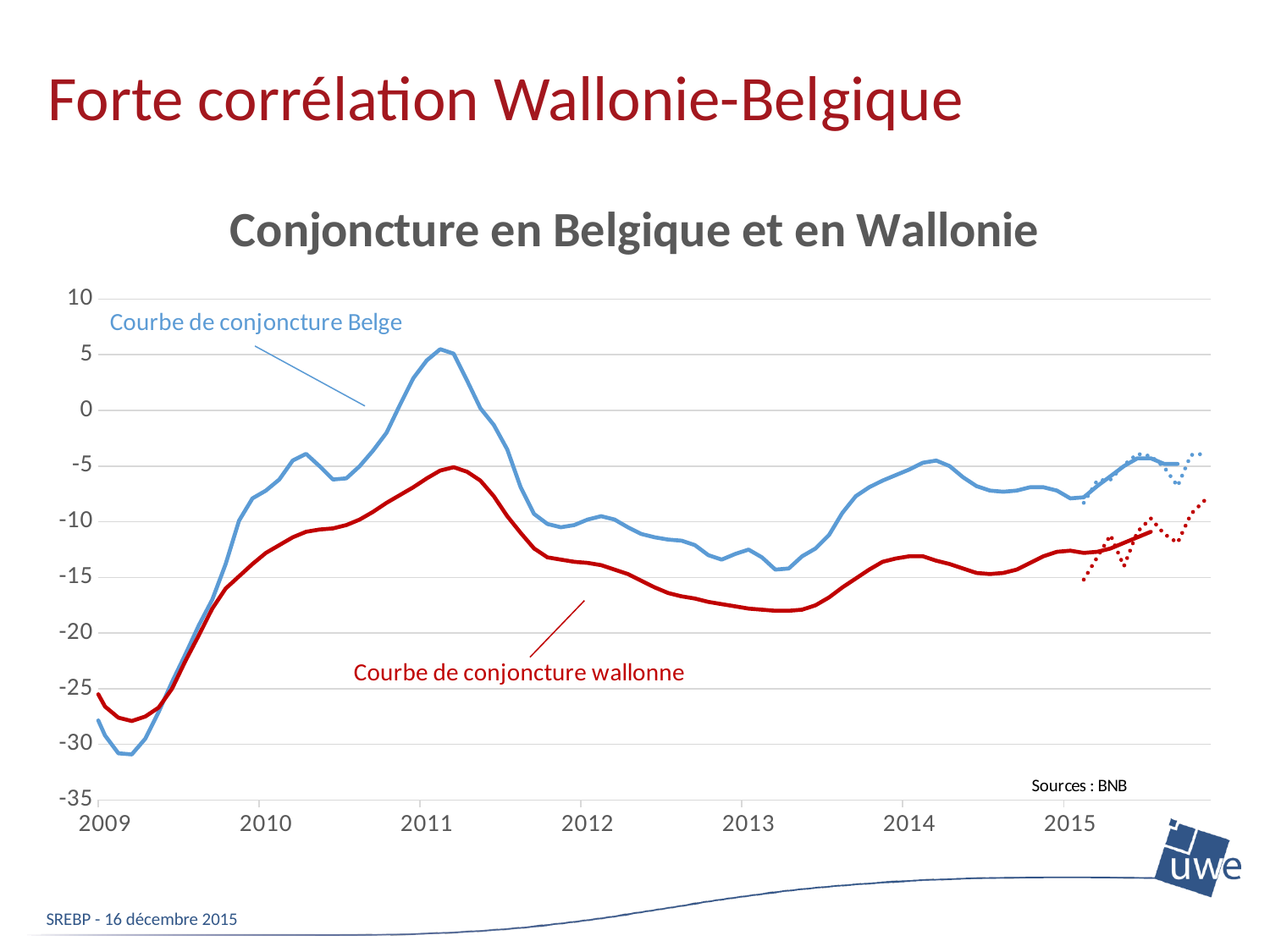

# Forte corrélation Wallonie-Belgique

### Chart: Conjoncture en Belgique et en Wallonie

| Category |  |  |  |  |
|---|---|---|---|---|
| 36647 | None | 8.3 | None | 3.2 |
| 36678 | None | 7.4 | None | 3.2 |
| 36708 | None | 6.5 | None | 3.3 |
| 36739 | None | 6.2 | None | 3.3 |
| 36770 | None | 5.8 | None | 3.2 |
| 36800 | None | 5.3 | None | 3.1 |
| 36831 | None | 5.0 | None | 2.7 |
| 36861 | None | 4.5 | None | 1.9 |
| 36892 | None | 3.5 | None | 0.8 |
| 36923 | None | 1.8 | None | -0.8 |
| 36951 | None | -1.0 | None | -2.5 |
| 36982 | None | -4.3 | None | -3.8 |
| 37012 | None | -5.9 | None | -4.8 |
| 37043 | None | -6.6 | None | -5.6 |
| 37073 | None | -7.5 | None | -6.3 |
| 37104 | None | -8.9 | None | -7.8 |
| 37135 | None | -11.8 | None | -9.7 |
| 37165 | None | -14.5 | None | -11.4 |
| 37196 | None | -14.9 | None | -12.6 |
| 37226 | None | -13.3 | None | -12.7 |
| 37257 | None | -11.5 | None | -11.9 |
| 37288 | None | -10.0 | None | -10.9 |
| 37316 | None | -8.0 | None | -9.8 |
| 37347 | None | -6.4 | None | -9.1 |
| 37377 | None | -5.6 | None | -8.8 |
| 37408 | None | -5.7 | None | -8.9 |
| 37438 | None | -6.8 | None | -9.2 |
| 37469 | None | -8.0 | None | -9.6 |
| 37500 | None | -8.5 | None | -10.2 |
| 37530 | None | -8.9 | None | -10.7 |
| 37561 | None | -9.4 | None | -11.2 |
| 37591 | None | -10.0 | None | -11.5 |
| 37622 | None | -10.8 | None | -11.9 |
| 37653 | None | -12.2 | None | -12.5 |
| 37681 | None | -14.1 | None | -13.2 |
| 37712 | None | -15.2 | None | -13.9 |
| 37742 | None | -15.8 | None | -14.3 |
| 37773 | None | -15.8 | None | -13.9 |
| 37803 | None | -14.9 | None | -13.1 |
| 37834 | None | -12.6 | None | -12.0 |
| 37865 | None | -9.9 | None | -10.6 |
| 37895 | None | -7.8 | None | -9.2 |
| 37926 | None | -6.0 | None | -8.0 |
| 37956 | None | -5.0 | None | -6.9 |
| 37987 | None | -4.5 | None | -6.1 |
| 38018 | None | -3.9 | None | -5.6 |
| 38047 | None | -2.9 | None | -5.1 |
| 38078 | None | -1.5 | None | -4.6 |
| 38108 | None | -0.5 | None | -4.2 |
| 38139 | None | 0.0 | None | -3.9 |
| 38169 | None | 0.5 | None | -3.7 |
| 38200 | None | 0.9 | None | -3.7 |
| 38231 | None | 0.8 | None | -3.9 |
| 38261 | None | 0.1 | None | -4.3 |
| 38292 | None | -1.0 | None | -5.0 |
| 38322 | None | -2.0 | None | -5.7 |
| 38353 | None | -3.0 | None | -6.5 |
| 38384 | None | -3.7 | None | -7.2 |
| 38412 | None | -4.7 | None | -7.8 |
| 38443 | None | -6.4 | None | -8.3 |
| 38473 | None | -7.5 | None | -8.5 |
| 38504 | None | -7.8 | None | -8.5 |
| 38534 | None | -7.7 | None | -8.2 |
| 38565 | None | -6.6 | None | -7.6 |
| 38596 | None | -4.2 | None | -6.4 |
| 38626 | None | -2.0 | None | -5.1 |
| 38657 | None | -0.7 | None | -4.0 |
| 38687 | None | 0.1 | None | -3.0 |
| 38718 | None | 0.9 | None | -2.5 |
| 38749 | None | 2.1 | None | -1.9 |
| 38777 | None | 3.5 | None | -1.1 |
| 38808 | None | 4.9 | None | -0.5 |
| 38838 | None | 5.7 | None | 0.3 |
| 38869 | None | 6.2 | None | 0.9 |
| 38899 | None | 6.5 | None | 1.3 |
| 38930 | None | 6.5 | None | 1.8 |
| 38961 | None | 6.3 | None | 2.1 |
| 38991 | None | 6.2 | None | 2.3 |
| 39022 | None | 6.4 | None | 2.3 |
| 39052 | None | 6.3 | None | 2.2 |
| 39083 | None | 5.8 | None | 2.1 |
| 39114 | None | 5.1 | None | 2.0 |
| 39142 | None | 5.1 | None | 2.1 |
| 39173 | None | 5.8 | None | 2.2 |
| 39203 | None | 6.7 | None | 2.1 |
| 39234 | None | 7.1 | None | 1.8 |
| 39264 | None | 6.7 | None | 1.3 |
| 39295 | None | 5.5 | None | 0.8 |
| 39326 | None | 4.2 | None | 0.4 |
| 39356 | None | 3.0 | None | 0.2 |
| 39387 | None | 2.2 | None | 0.2 |
| 39417 | None | 2.0 | None | 0.2 |
| 39448 | None | 1.8 | None | 0.2 |
| 39479 | None | 1.8 | None | -0.4 |
| 39508 | None | 1.5 | None | -1.5 |
| 39539 | None | 0.4 | None | -2.7 |
| 39569 | None | -0.9 | None | -3.9 |
| 39600 | None | -1.7 | None | -4.7 |
| 39630 | None | -2.6 | None | -5.5 |
| 39661 | None | -4.4 | None | -7.5 |
| 39692 | None | -8.3 | None | -10.9 |
| 39722 | None | -14.4 | None | -15.6 |
| 39753 | None | -21.3 | None | -20.5 |
| 39783 | None | -26.5 | None | -24.4 |
| 39814 | None | -29.2 | None | -26.6 |
| 39845 | None | -30.8 | None | -27.6 |
| 39873 | None | -30.9 | None | -27.9 |
| 39904 | None | -29.5 | None | -27.5 |
| 39934 | None | -27.1 | None | -26.7 |
| 39965 | None | -24.4 | None | -25.0 |
| 39995 | None | -21.9 | None | -22.5 |
| 40026 | None | -19.3 | None | -20.2 |
| 40057 | None | -17.0 | None | -17.8 |
| 40087 | None | -13.8 | None | -16.0 |
| 40118 | None | -9.9 | None | -14.9 |
| 40148 | None | -7.9 | None | -13.8 |
| 40179 | None | -7.2 | None | -12.8 |
| 40210 | None | -6.2 | None | -12.1 |
| 40238 | None | -4.5 | None | -11.4 |
| 40269 | None | -3.9 | None | -10.9 |
| 40299 | None | -5.0 | None | -10.7 |
| 40330 | None | -6.2 | None | -10.6 |
| 40360 | None | -6.1 | None | -10.3 |
| 40391 | None | -5.0 | None | -9.8 |
| 40422 | None | -3.6 | None | -9.1 |
| 40452 | None | -2.0 | None | -8.3 |
| 40483 | None | 0.5 | None | -7.6 |
| 40513 | None | 2.9 | None | -6.9 |
| 40544 | None | 4.5 | None | -6.1 |
| 40575 | None | 5.5 | None | -5.4 |
| 40603 | None | 5.1 | None | -5.1 |
| 40634 | None | 2.7 | None | -5.5 |
| 40664 | None | 0.2 | None | -6.3 |
| 40695 | None | -1.3 | None | -7.7 |
| 40725 | None | -3.5 | None | -9.5 |
| 40756 | None | -6.9 | None | -11.0 |
| 40787 | None | -9.3 | None | -12.4 |
| 40817 | None | -10.2 | None | -13.2 |
| 40848 | None | -10.5 | None | -13.4 |
| 40878 | None | -10.3 | None | -13.6 |
| 40909 | None | -9.8 | None | -13.7 |
| 40940 | None | -9.5 | None | -13.9 |
| 40969 | None | -9.8 | None | -14.3 |
| 41000 | None | -10.5 | None | -14.7 |
| 41030 | None | -11.1 | None | -15.3 |
| 41061 | None | -11.4 | None | -15.9 |
| 41091 | None | -11.6 | None | -16.4 |
| 41122 | None | -11.7 | None | -16.7 |
| 41153 | None | -12.1 | None | -16.9 |
| 41183 | None | -13.0 | None | -17.2 |
| 41214 | None | -13.4 | None | -17.4 |
| 41244 | None | -12.9 | None | -17.6 |
| 41275 | None | -12.5 | None | -17.8 |
| 41306 | None | -13.2 | None | -17.9 |
| 41334 | None | -14.3 | None | -18.0 |
| 41365 | None | -14.2 | None | -18.0 |
| 41395 | None | -13.1 | None | -17.9 |
| 41426 | None | -12.4 | None | -17.5 |
| 41456 | None | -11.2 | None | -16.8 |
| 41487 | None | -9.2 | None | -15.9 |
| 41518 | None | -7.7 | None | -15.1 |
| 41548 | None | -6.9 | None | -14.3 |
| 41579 | None | -6.3 | None | -13.6 |
| 41609 | None | -5.8 | None | -13.3 |
| 41640 | None | -5.3 | None | -13.1 |
| 41671 | None | -4.7 | None | -13.1 |
| 41699 | None | -4.5 | None | -13.5 |
| 41730 | None | -5.0 | None | -13.8 |
| 41760 | None | -6.0 | None | -14.2 |
| 41791 | None | -6.8 | None | -14.6 |
| 41821 | None | -7.2 | None | -14.7 |
| 41852 | None | -7.3 | None | -14.6 |
| 41883 | None | -7.2 | None | -14.3 |
| 41913 | None | -6.9 | None | -13.7 |
| 41944 | None | -6.9 | None | -13.1 |
| 41974 | None | -7.2 | None | -12.7 |
| 42005 | None | -7.9 | None | -12.6 |
| 42036 | -8.3 | -7.8 | -15.2 | -12.8 |
| 42064 | -6.3 | -6.8 | -13.2 | -12.7 |
| 42095 | -6.2 | -5.9 | -11.2 | -12.4 |
| 42125 | -4.9 | -5.0 | -14.0 | -11.9 |
| 42156 | -3.9 | -4.3 | -10.9 | -11.4 |
| 42186 | -4.1 | -4.3 | -9.7 | -10.9 |
| 42217 | -5.1 | -4.8 | -11.1 | None |
| 42248 | -6.8 | -4.8 | -11.9 | None |
| 42278 | -4.0 | None | -9.3 | None |
| 42309 | -3.9 | None | -8.1 | None |
SREBP - 16 décembre 2015